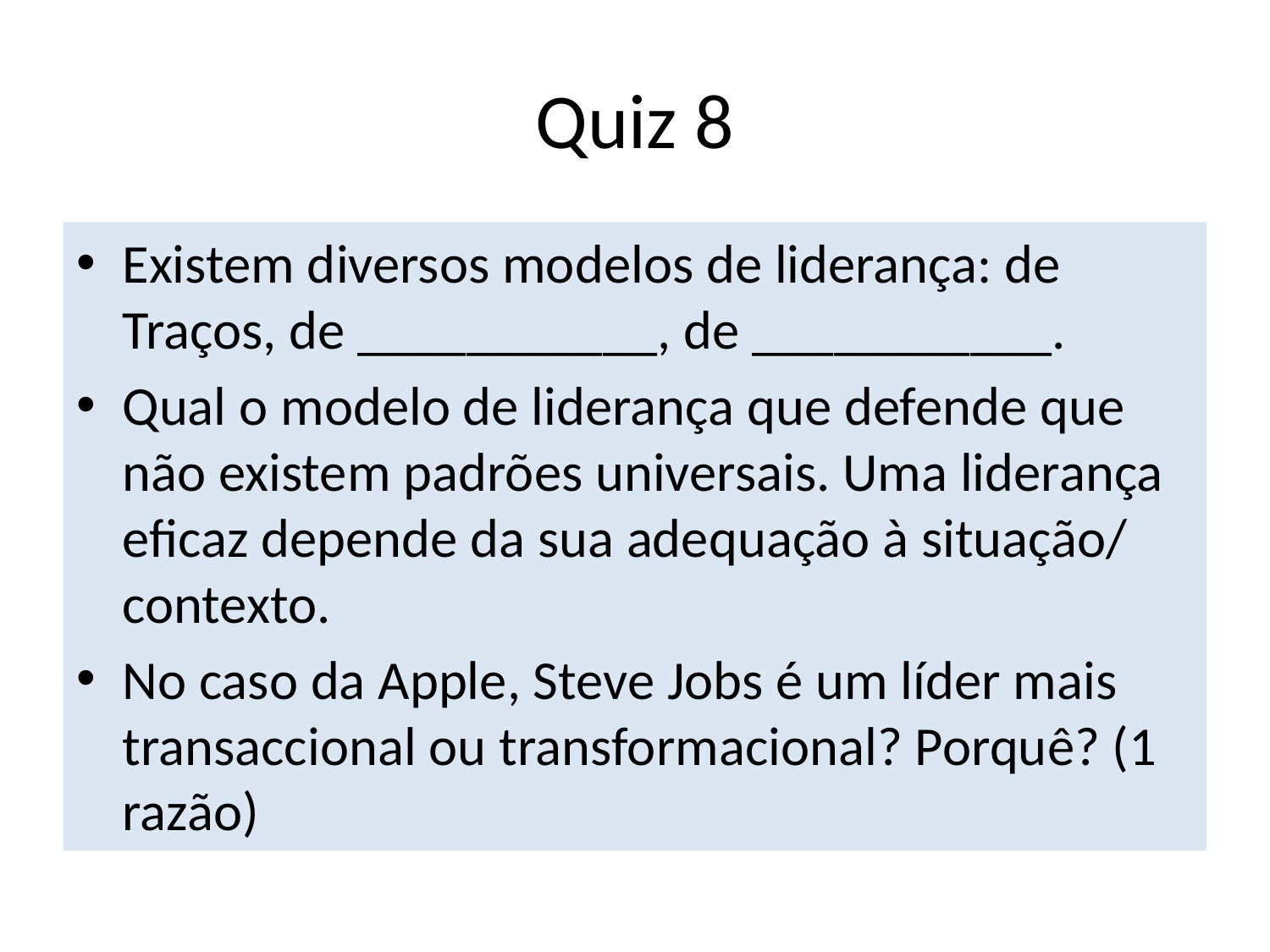

# Quiz 8
Existem diversos modelos de liderança: de Traços, de ___________, de ___________.
Qual o modelo de liderança que defende que não existem padrões universais. Uma liderança eficaz depende da sua adequação à situação/ contexto.
No caso da Apple, Steve Jobs é um líder mais transaccional ou transformacional? Porquê? (1 razão)